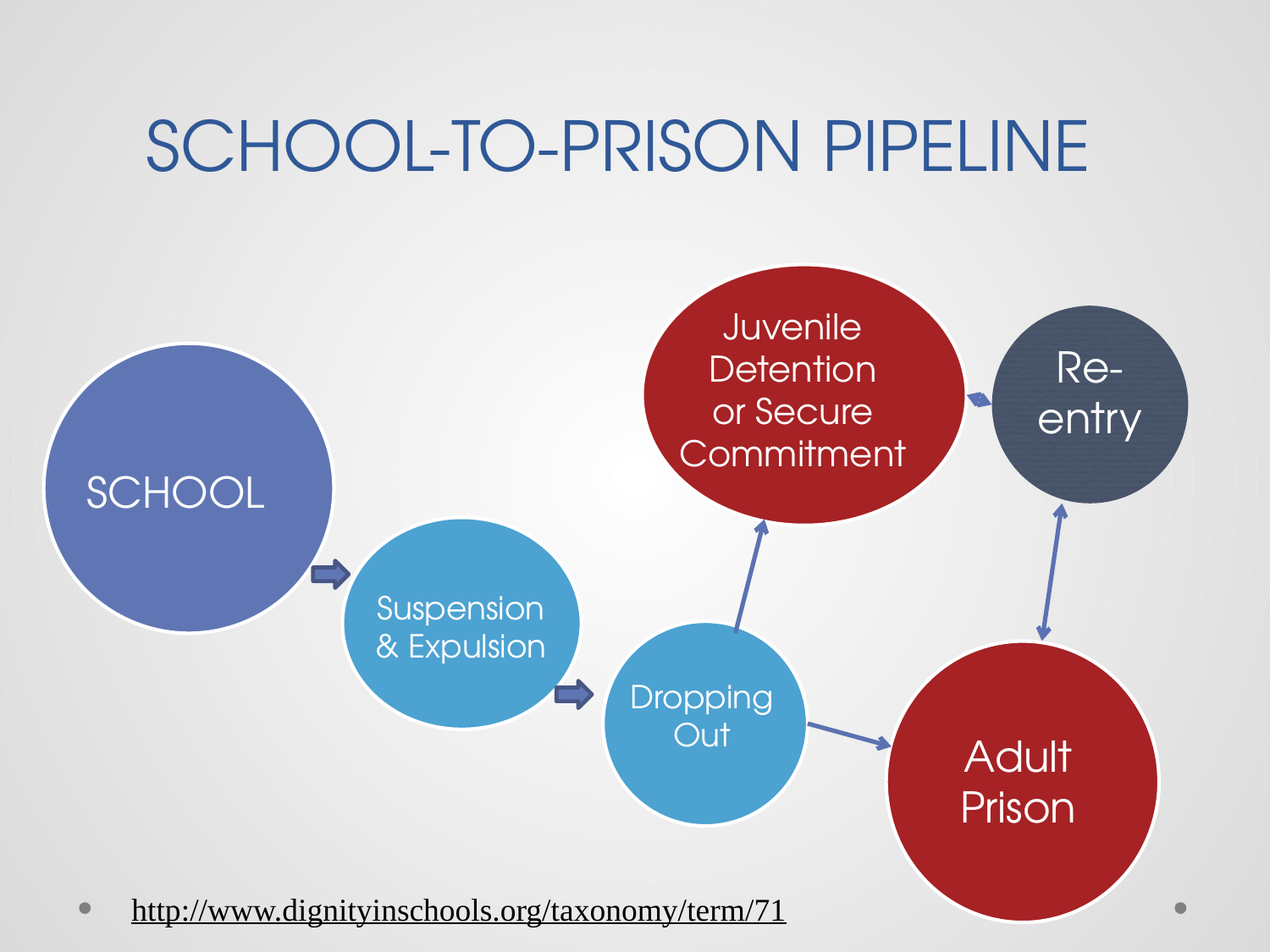

SCHOOL-TO-PRISON PIPELINE

Juvenile Detention
or Secure Commitment
Re-entry

SCHOOL

Suspension & Expulsion

Dropping
Out

Adult Prison

http://www.dignityinschools.org/taxonomy/term/71